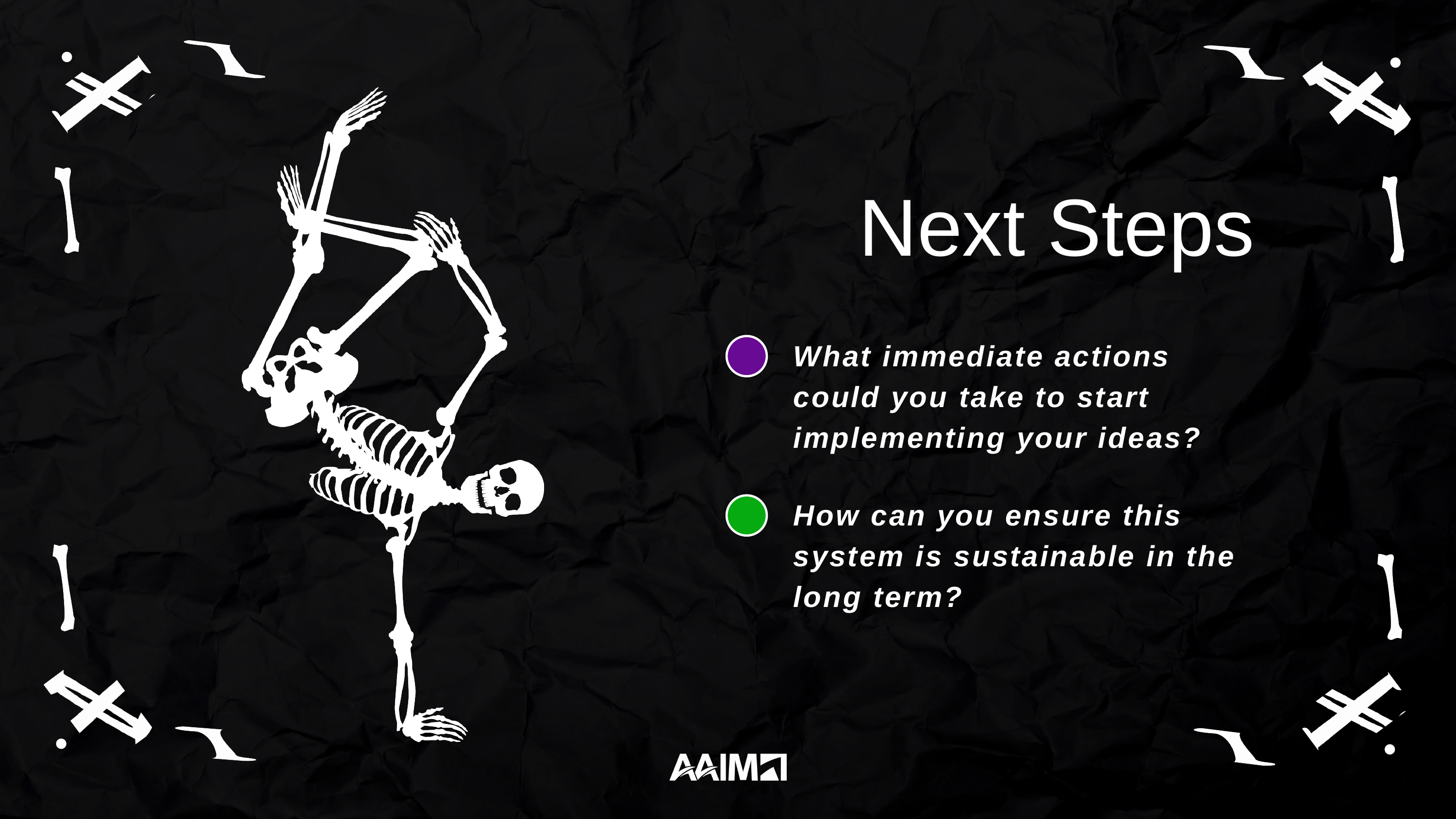

Next Steps
What immediate actions could you take to start implementing your ideas?

How can you ensure this system is sustainable in the long term?